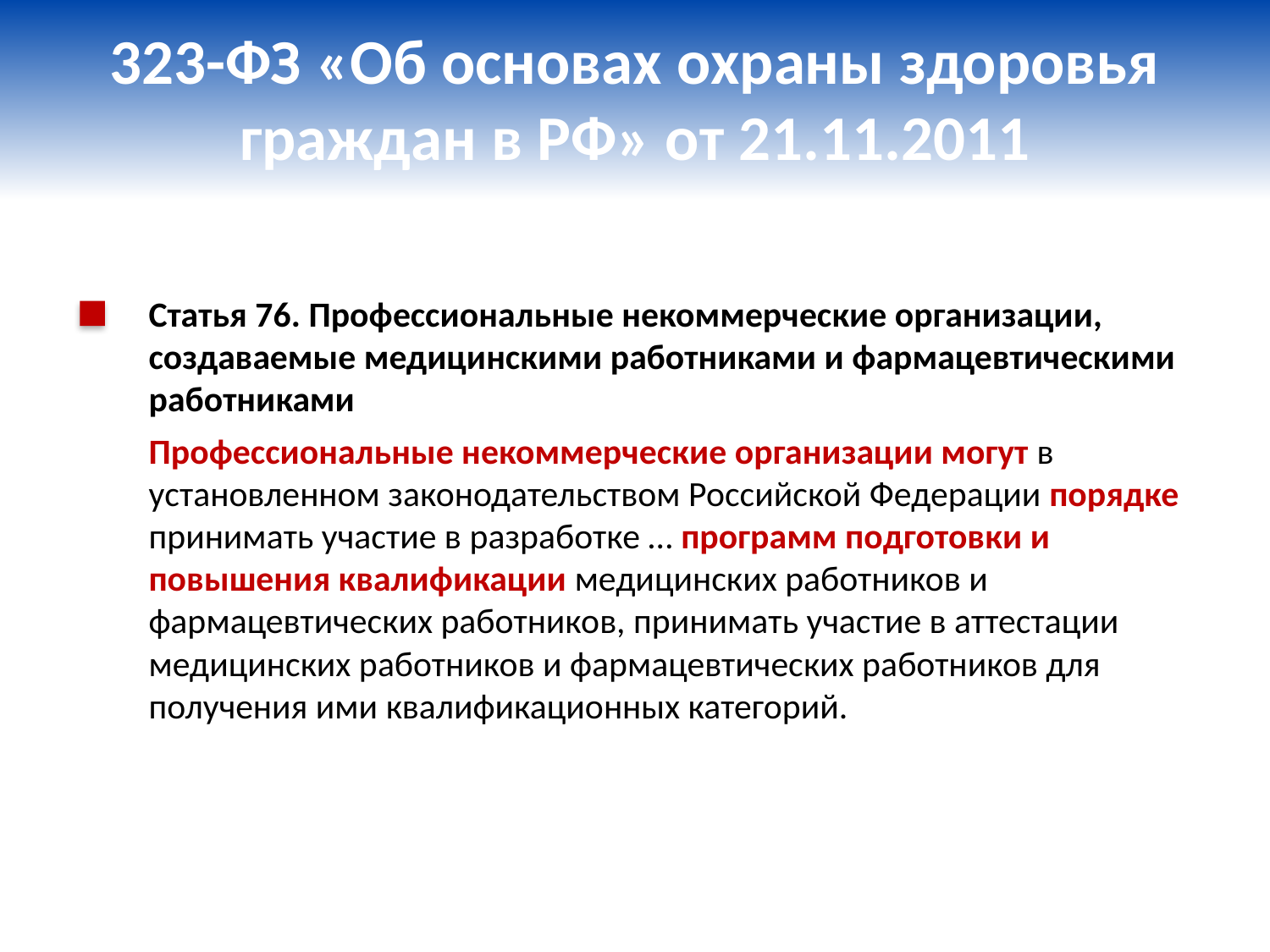

323-ФЗ «Об основах охраны здоровья граждан в РФ» от 21.11.2011

Статья 76. Профессиональные некоммерческие организации, создаваемые медицинскими работниками и фармацевтическими работниками
Профессиональные некоммерческие организации могут в установленном законодательством Российской Федерации порядке принимать участие в разработке … программ подготовки и повышения квалификации медицинских работников и фармацевтических работников, принимать участие в аттестации медицинских работников и фармацевтических работников для получения ими квалификационных категорий.